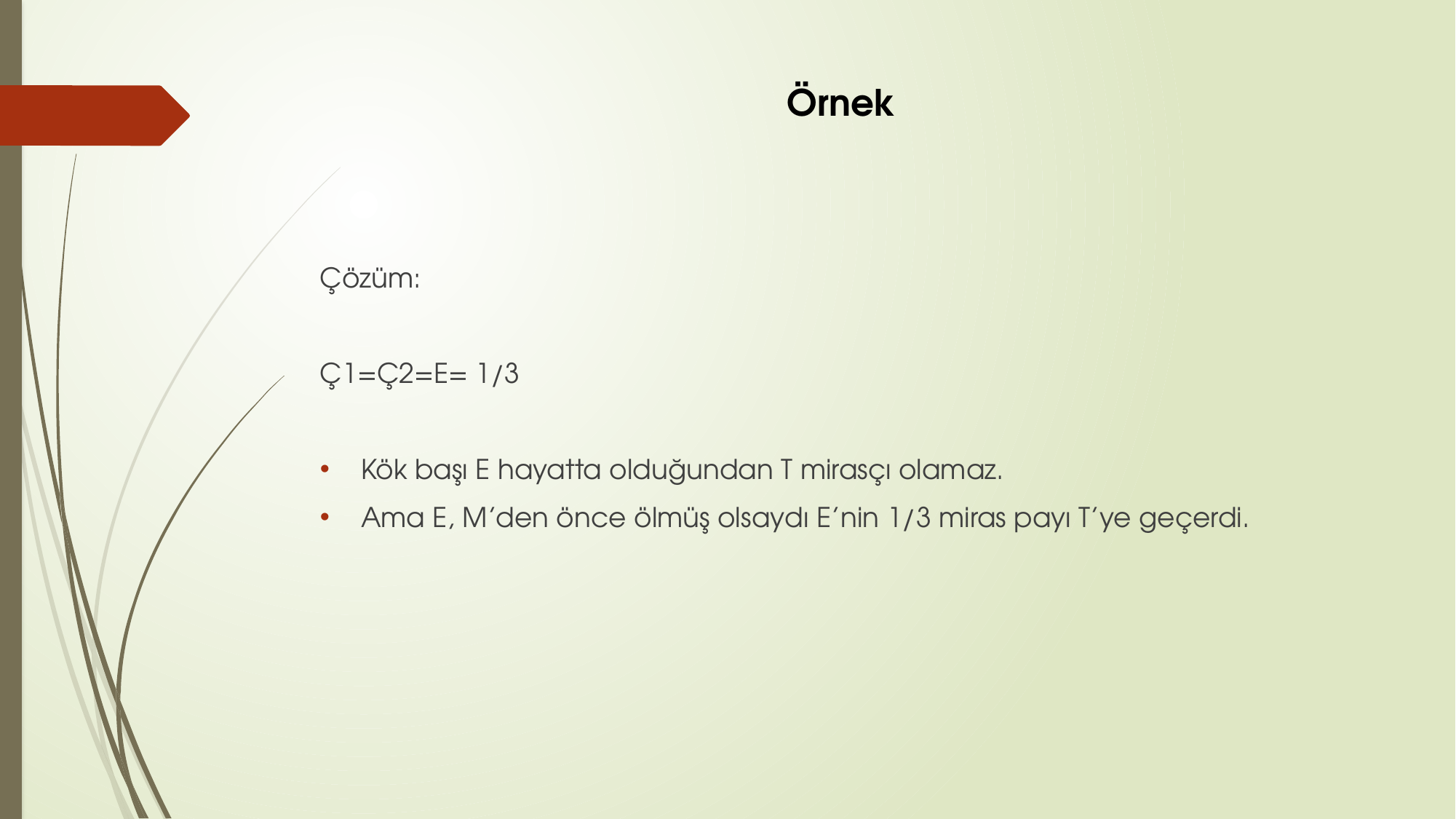

# Örnek
Çözüm:

Ç1=Ç2=E= 1/3

Kök başı E hayatta olduğundan T mirasçı olamaz.
Ama E, M’den önce ölmüş olsaydı E’nin 1/3 miras payı T’ye geçerdi.